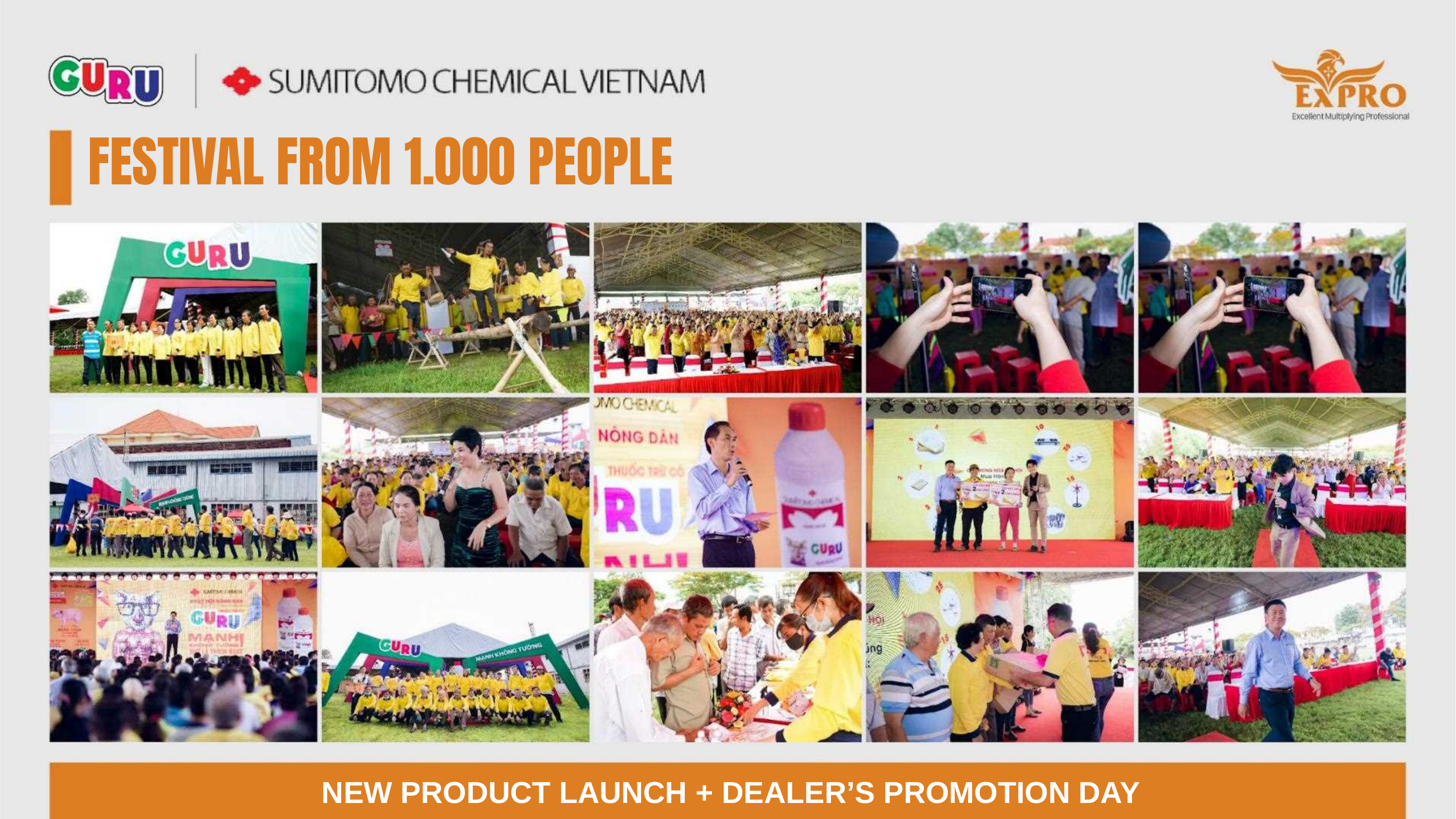

FESTIVAL FROM 1.000 PEOPLE
NEW PRODUCT LAUNCH + DEALER’S PROMOTION DAY